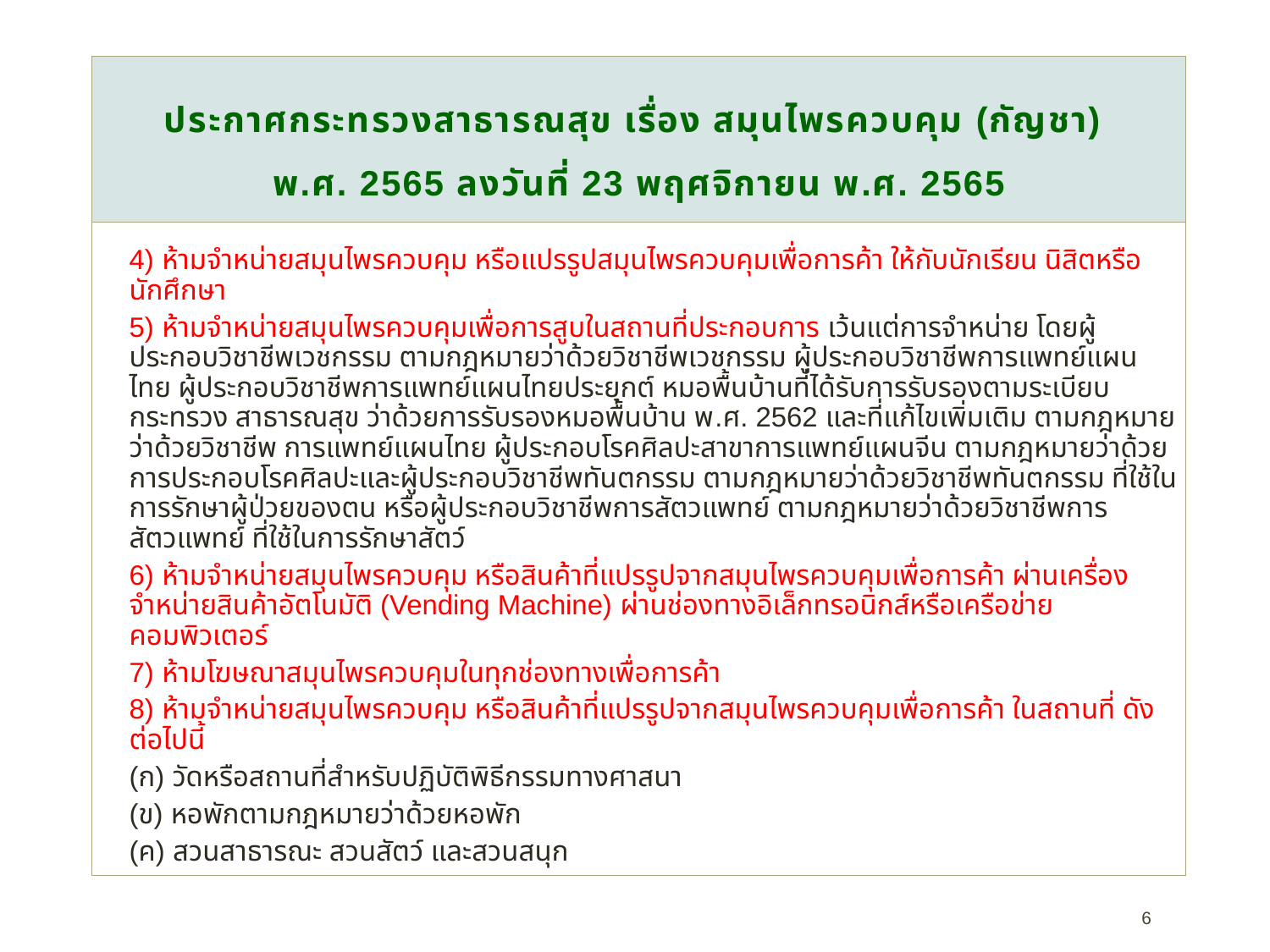

# ประกาศกระทรวงสาธารณสุข เรื่อง สมุนไพรควบคุม (กัญชา) พ.ศ. 2565 ลงวันที่ 23 พฤศจิกายน พ.ศ. 2565

4) ห้ามจำหน่ายสมุนไพรควบคุม หรือแปรรูปสมุนไพรควบคุมเพื่อการค้า ให้กับนักเรียน นิสิตหรือนักศึกษา
5) ห้ามจำหน่ายสมุนไพรควบคุมเพื่อการสูบในสถานที่ประกอบการ เว้นแต่การจำหน่าย โดยผู้ประกอบวิชาชีพเวชกรรม ตามกฎหมายว่าด้วยวิชาชีพเวชกรรม ผู้ประกอบวิชาชีพการแพทย์แผนไทย ผู้ประกอบวิชาชีพการแพทย์แผนไทยประยุกต์ หมอพื้นบ้านที่ได้รับการรับรองตามระเบียบกระทรวง สาธารณสุข ว่าด้วยการรับรองหมอพื้นบ้าน พ.ศ. 2562 และที่แก้ไขเพิ่มเติม ตามกฎหมายว่าด้วยวิชาชีพ การแพทย์แผนไทย ผู้ประกอบโรคศิลปะสาขาการแพทย์แผนจีน ตามกฎหมายว่าด้วยการประกอบโรคศิลปะและผู้ประกอบวิชาชีพทันตกรรม ตามกฎหมายว่าด้วยวิชาชีพทันตกรรม ที่ใช้ในการรักษาผู้ป่วยของตน หรือผู้ประกอบวิชาชีพการสัตวแพทย์ ตามกฎหมายว่าด้วยวิชาชีพการสัตวแพทย์ ที่ใช้ในการรักษาสัตว์
6) ห้ามจำหน่ายสมุนไพรควบคุม หรือสินค้าที่แปรรูปจากสมุนไพรควบคุมเพื่อการค้า ผ่านเครื่องจำหน่ายสินค้าอัตโนมัติ (Vending Machine) ผ่านช่องทางอิเล็กทรอนิกส์หรือเครือข่ายคอมพิวเตอร์
7) ห้ามโฆษณาสมุนไพรควบคุมในทุกช่องทางเพื่อการค้า
8) ห้ามจำหน่ายสมุนไพรควบคุม หรือสินค้าที่แปรรูปจากสมุนไพรควบคุมเพื่อการค้า ในสถานที่ ดังต่อไปนี้
	(ก) วัดหรือสถานที่สำหรับปฏิบัติพิธีกรรมทางศาสนา
	(ข) หอพักตามกฎหมายว่าด้วยหอพัก
	(ค) สวนสาธารณะ สวนสัตว์ และสวนสนุก
6